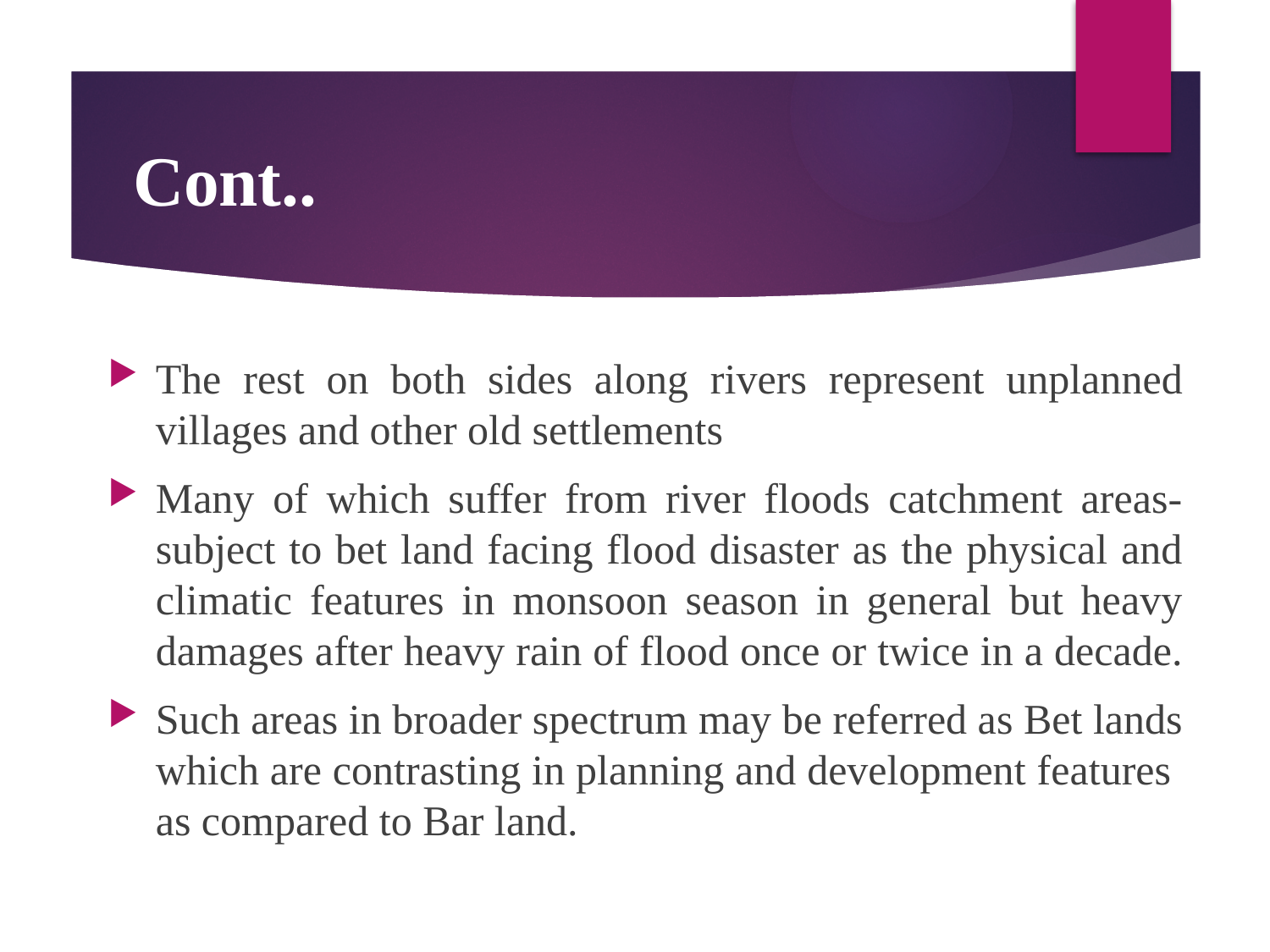

# Cont..
The rest on both sides along rivers represent unplanned villages and other old settlements
Many of which suffer from river floods catchment areas-subject to bet land facing flood disaster as the physical and climatic features in monsoon season in general but heavy damages after heavy rain of flood once or twice in a decade.
Such areas in broader spectrum may be referred as Bet lands which are contrasting in planning and development features  as compared to Bar land.